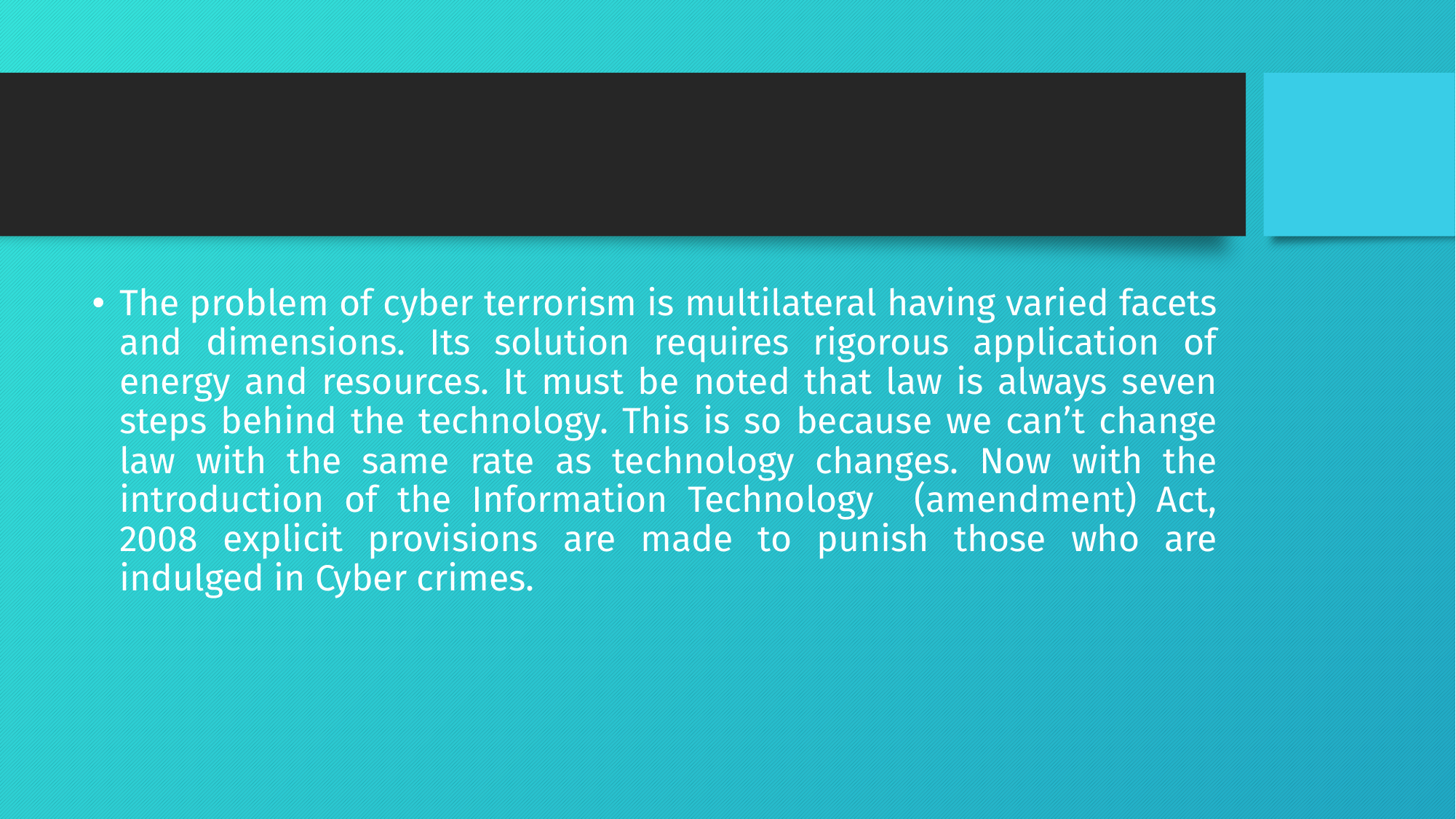

The problem of cyber terrorism is multilateral having varied facets and dimensions. Its solution requires rigorous application of energy and resources. It must be noted that law is always seven steps behind the technology. This is so because we can’t change law with the same rate as technology changes. Now with the introduction of the Information Technology  (amendment) Act, 2008 explicit provisions are made to punish those who are indulged in Cyber crimes.